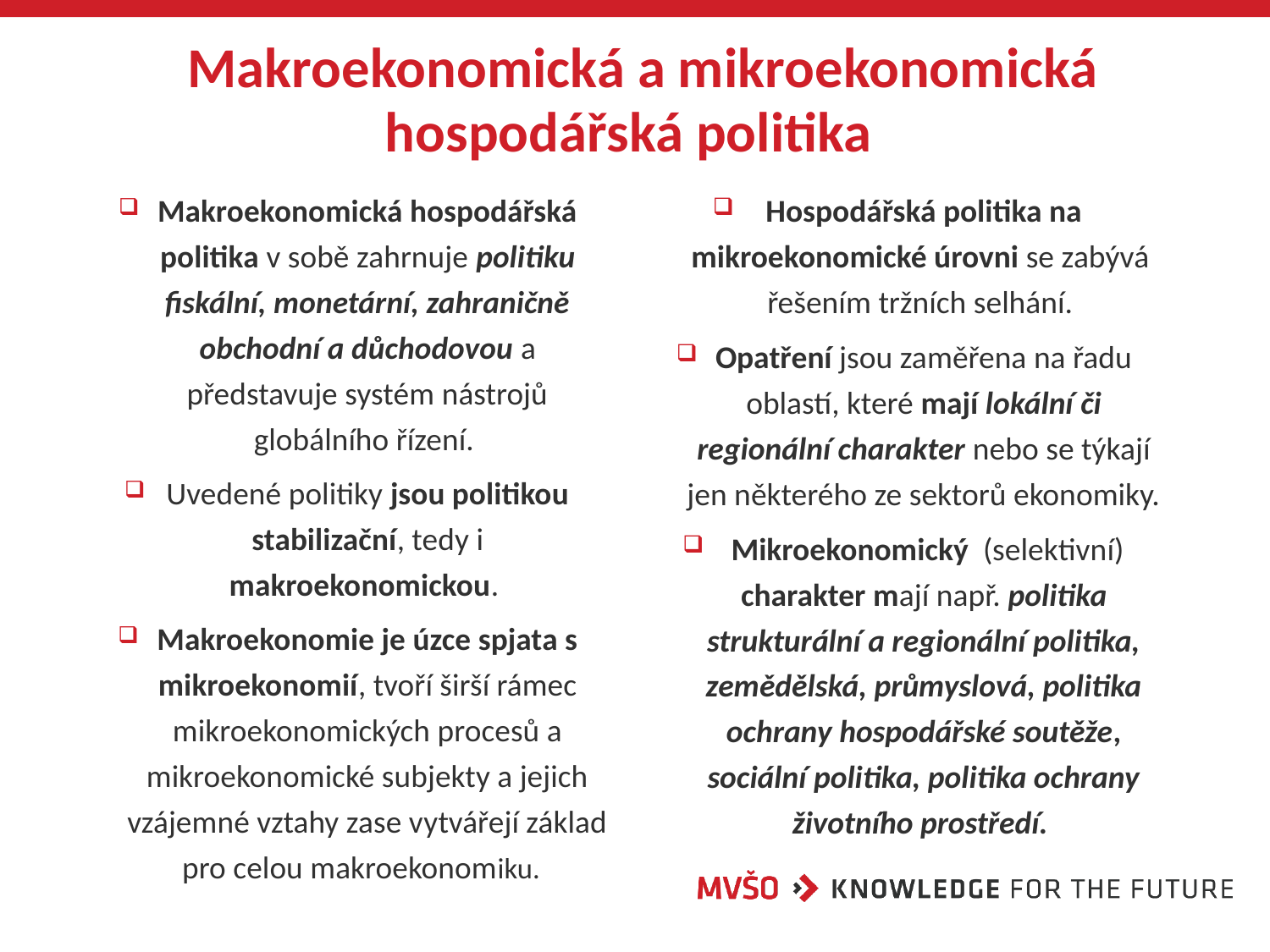

# Makroekonomická a mikroekonomická hospodářská politika
Makroekonomická hospodářská politika v sobě zahrnuje politiku fiskální, monetární, zahraničně obchodní a důchodovou a představuje systém nástrojů globálního řízení.
Uvedené politiky jsou politikou stabilizační, tedy i makroekonomickou.
Makroekonomie je úzce spjata s mikroekonomií, tvoří širší rámec mikroekonomických procesů a mikroekonomické subjekty a jejich vzájemné vztahy zase vytvářejí základ pro celou makroekonomiku.

Hospodářská politika na mikroekonomické úrovni se zabývá  řešením tržních selhání.
Opatření jsou zaměřena na řadu oblastí, které mají lokální či regionální charakter nebo se týkají jen některého ze sektorů ekonomiky.
 Mikroekonomický  (selektivní) charakter mají např. politika strukturální a regionální politika, zemědělská, průmyslová, politika ochrany hospodářské soutěže, sociální politika, politika ochrany životního prostředí.